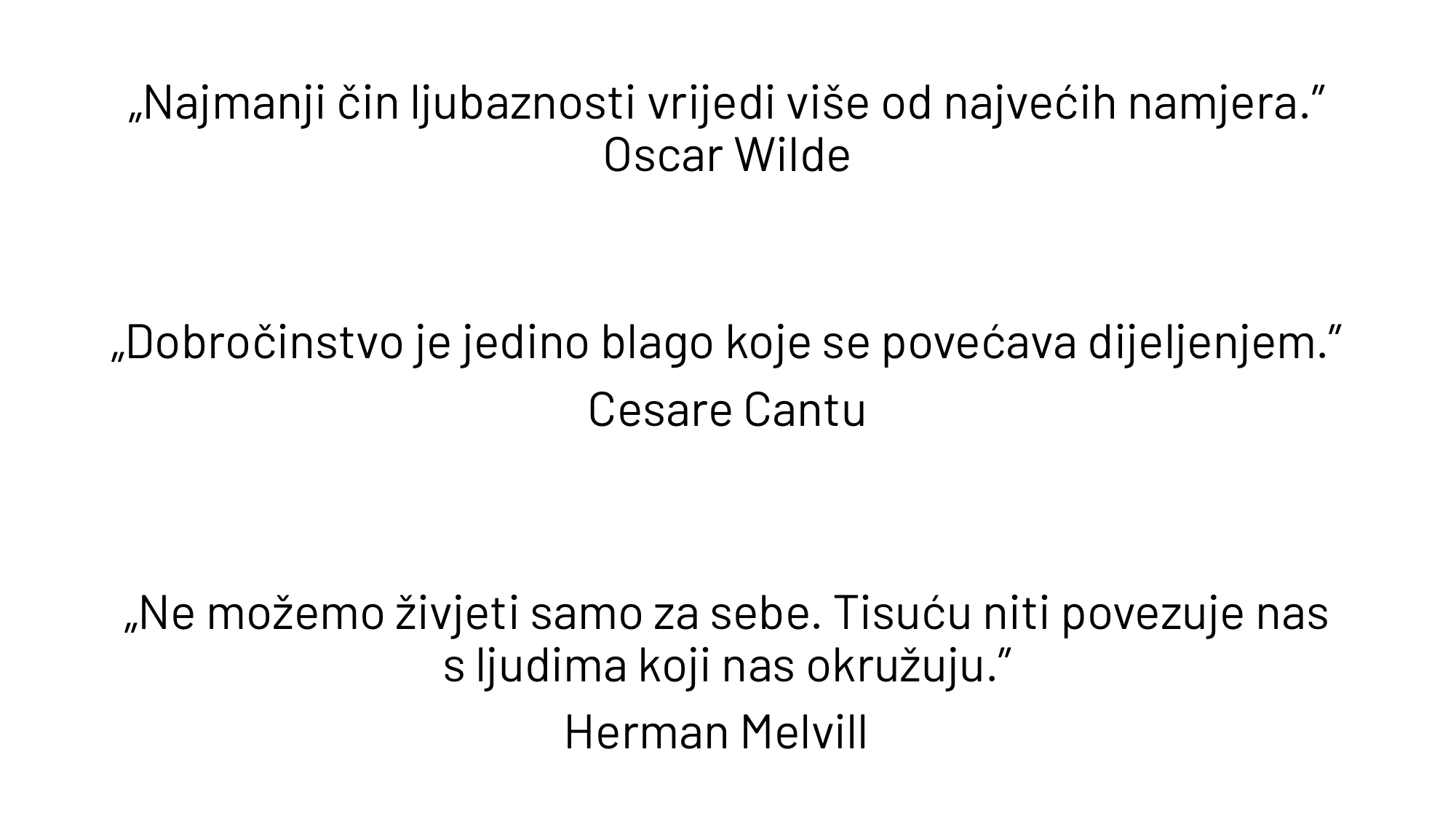

„Najmanji čin ljubaznosti vrijedi više od najvećih namjera.” Oscar Wilde

„Dobročinstvo je jedino blago koje se povećava dijeljenjem.”
Cesare Cantu

„Ne možemo živjeti samo za sebe. Tisuću niti povezuje nas s ljudima koji nas okružuju.”
Herman Melvill